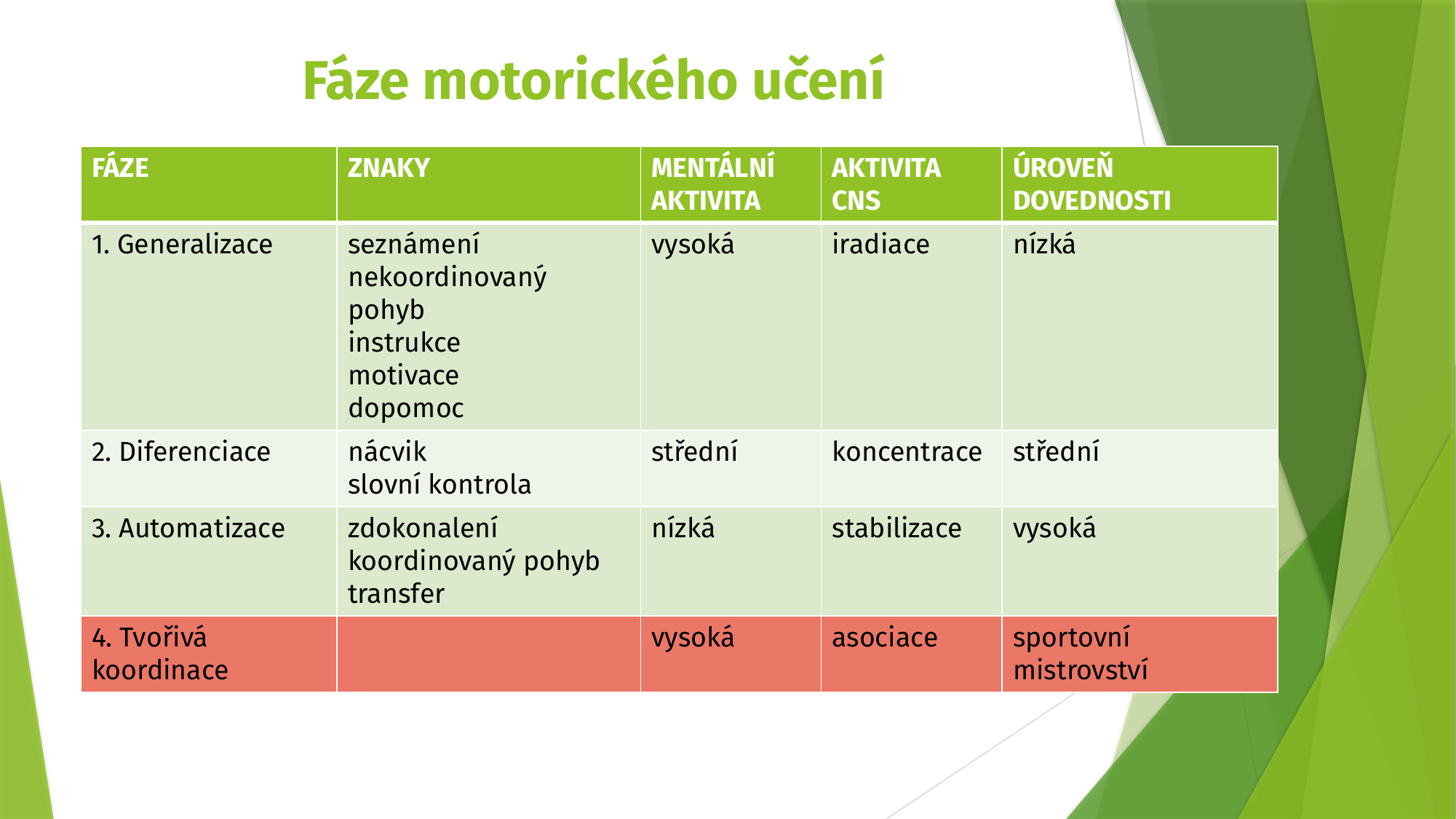

# Fáze motorického učení
| FÁZE | ZNAKY | MENTÁLNÍ AKTIVITA | AKTIVITA CNS | ÚROVEŇ DOVEDNOSTI |
| --- | --- | --- | --- | --- |
| 1. Generalizace | seznámení nekoordinovaný pohyb instrukce motivace dopomoc | vysoká | iradiace | nízká |
| 2. Diferenciace | nácvik slovní kontrola | střední | koncentrace | střední |
| 3. Automatizace | zdokonalení koordinovaný pohyb transfer | nízká | stabilizace | vysoká |
| 4. Tvořivá koordinace |  | vysoká | asociace | sportovní mistrovství |